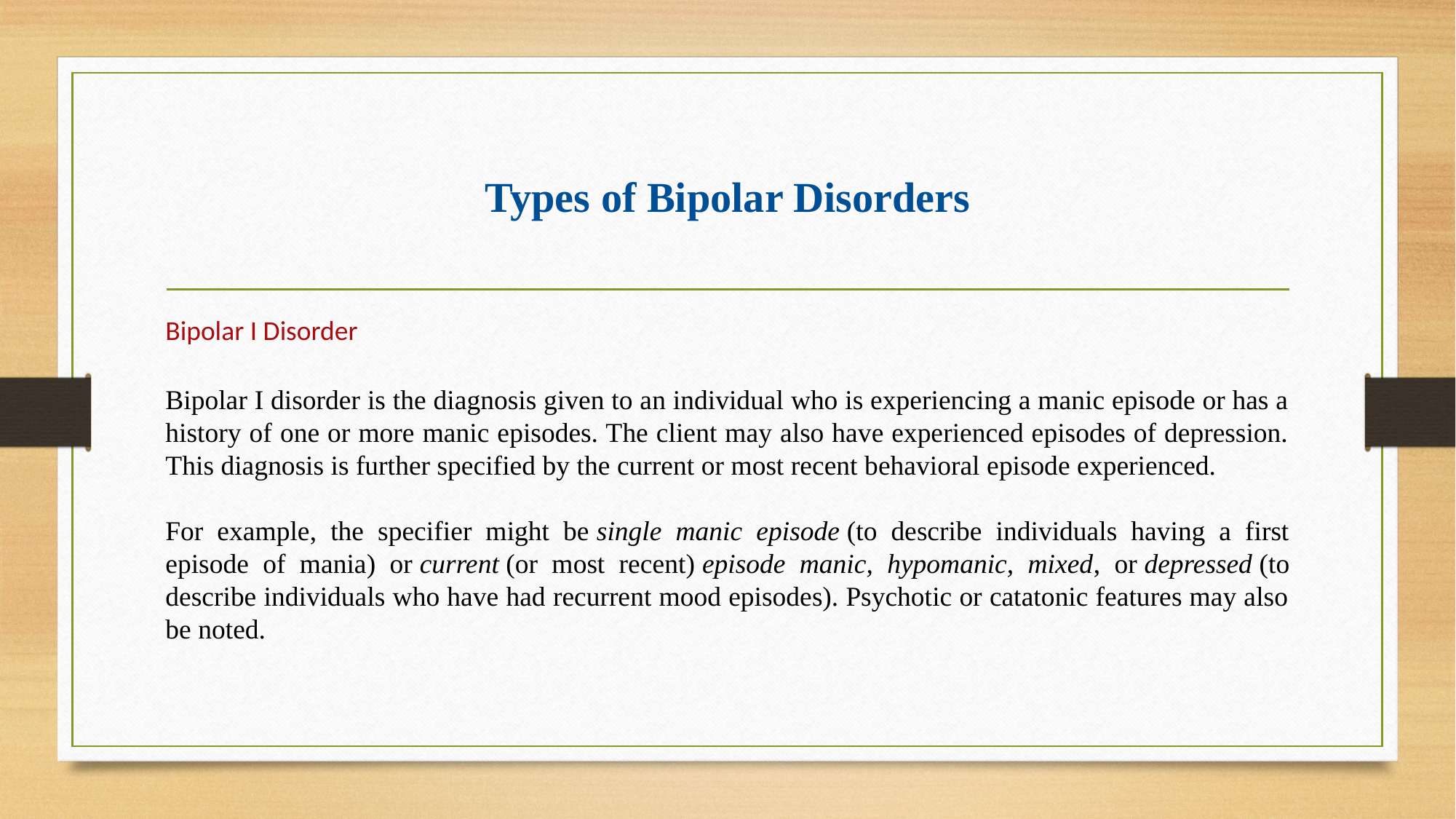

# Types of Bipolar Disorders
Bipolar I Disorder

Bipolar I disorder is the diagnosis given to an individual who is experiencing a manic episode or has a history of one or more manic episodes. The client may also have experienced episodes of depression. This diagnosis is further specified by the current or most recent behavioral episode experienced.

For example, the specifier might be single manic episode (to describe individuals having a first episode of mania) or current (or most recent) episode manic, hypomanic, mixed, or depressed (to describe individuals who have had recurrent mood episodes). Psychotic or catatonic features may also be noted.